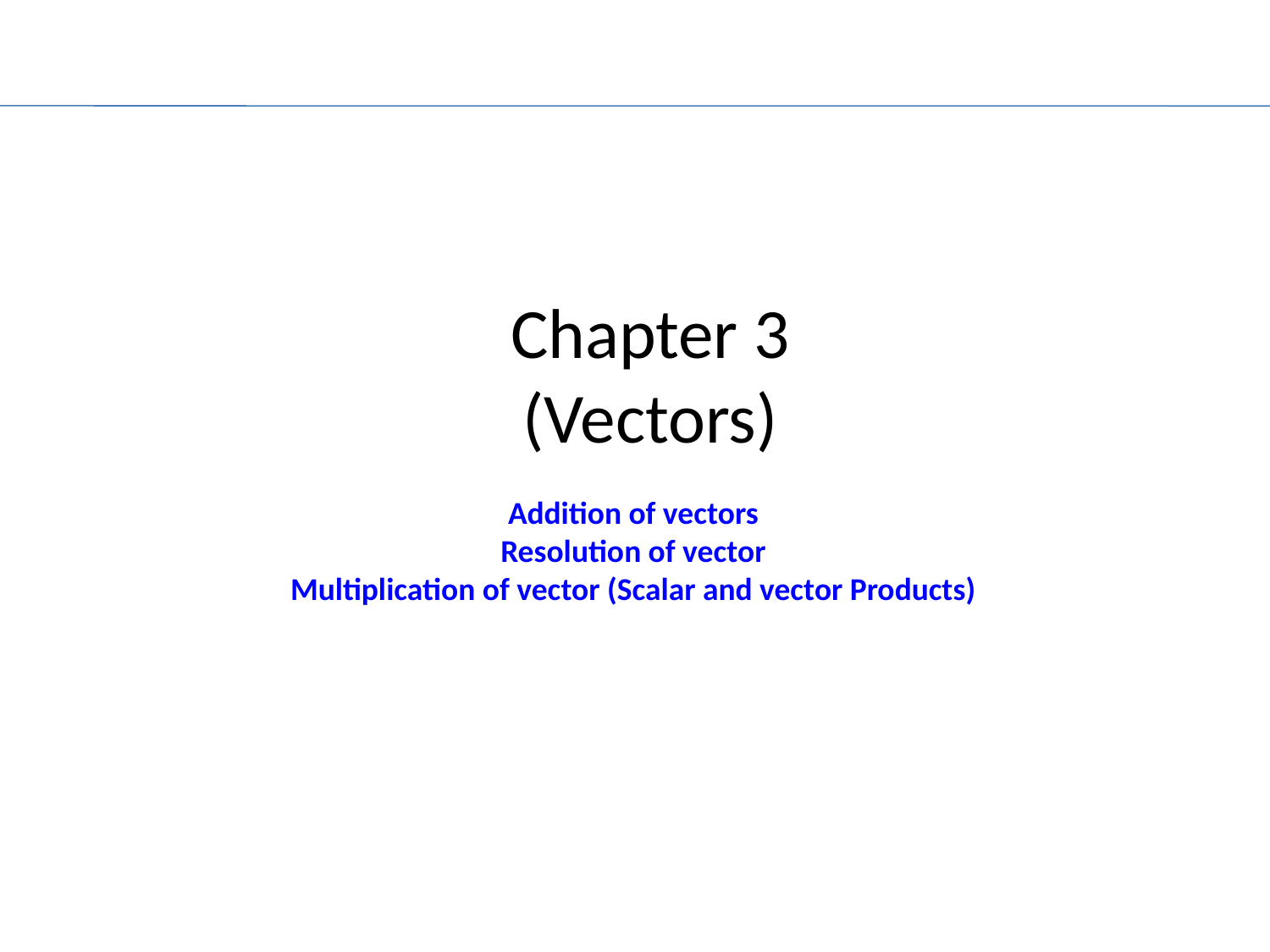

Chapter 3
(Vectors)
Addition of vectors
Resolution of vector
Multiplication of vector (Scalar and vector Products)